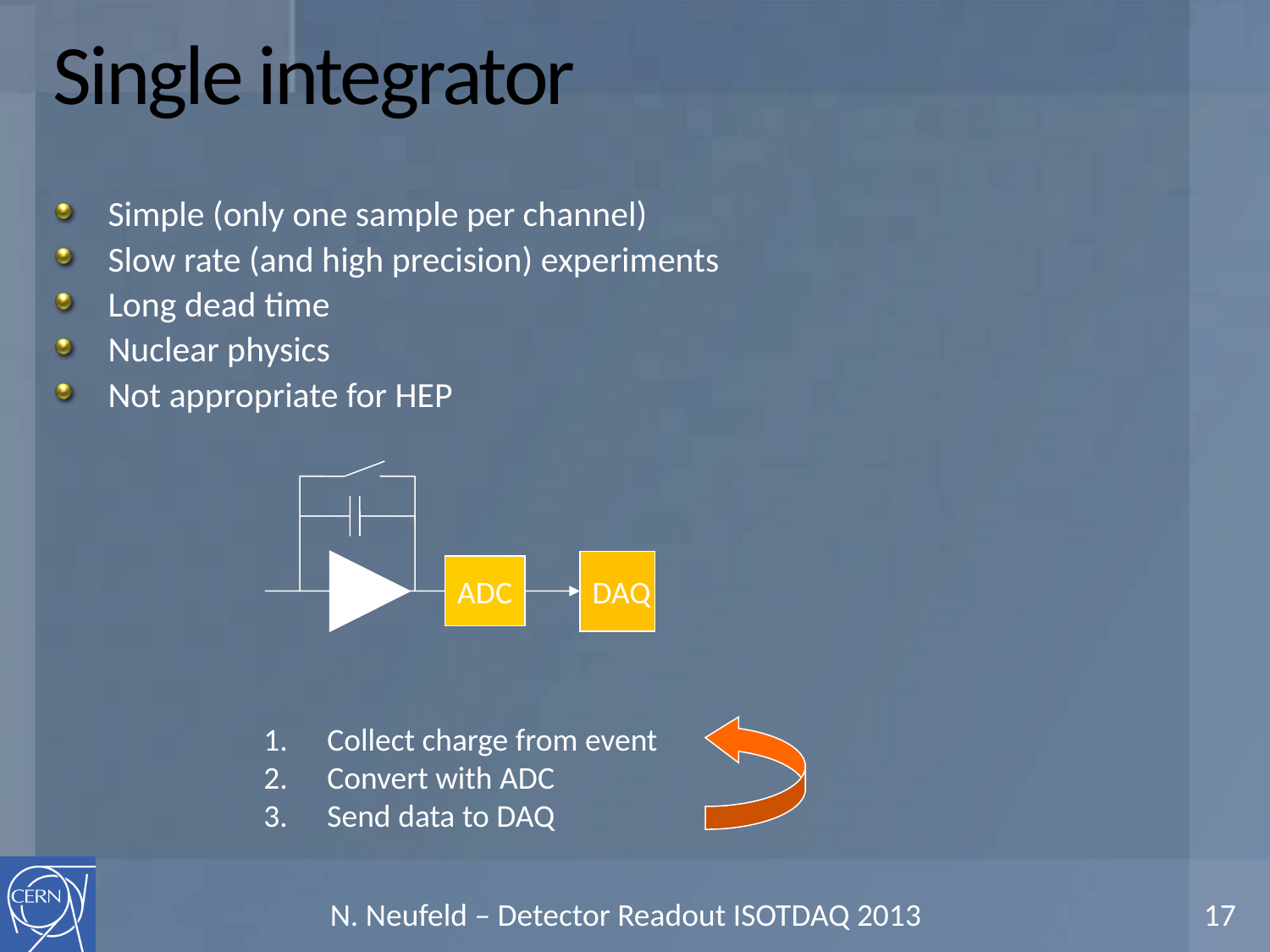

# Single integrator
Simple (only one sample per channel)
Slow rate (and high precision) experiments
Long dead time
Nuclear physics
Not appropriate for HEP

DAQ
ADC

Collect charge from event
Convert with ADC
Send data to DAQ